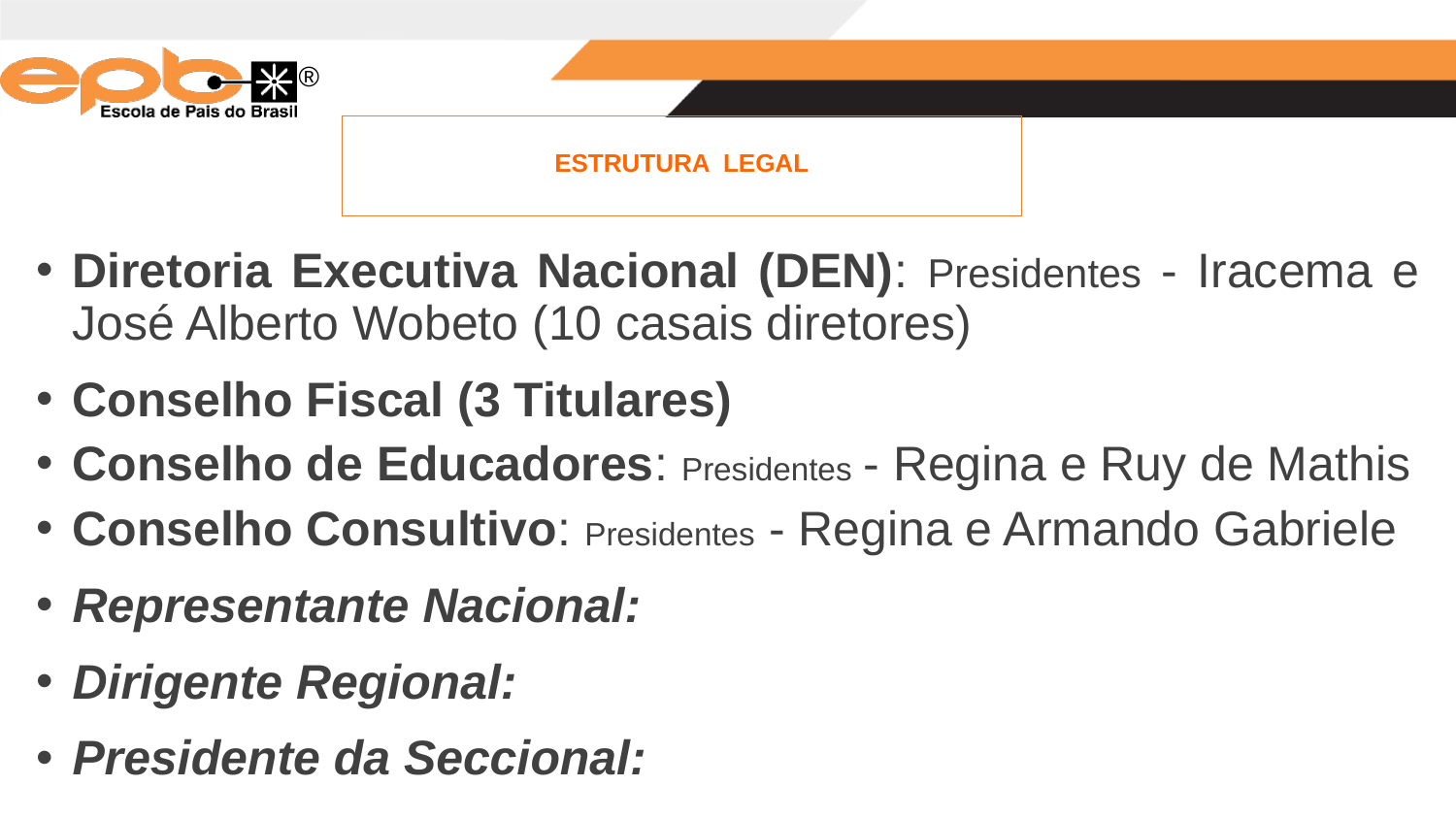

# ESTRUTURA  LEGAL
Diretoria Executiva Nacional (DEN): Presidentes - Iracema e José Alberto Wobeto (10 casais diretores)
Conselho Fiscal (3 Titulares)
Conselho de Educadores: Presidentes - Regina e Ruy de Mathis
Conselho Consultivo: Presidentes - Regina e Armando Gabriele
Representante Nacional:
Dirigente Regional:
Presidente da Seccional: